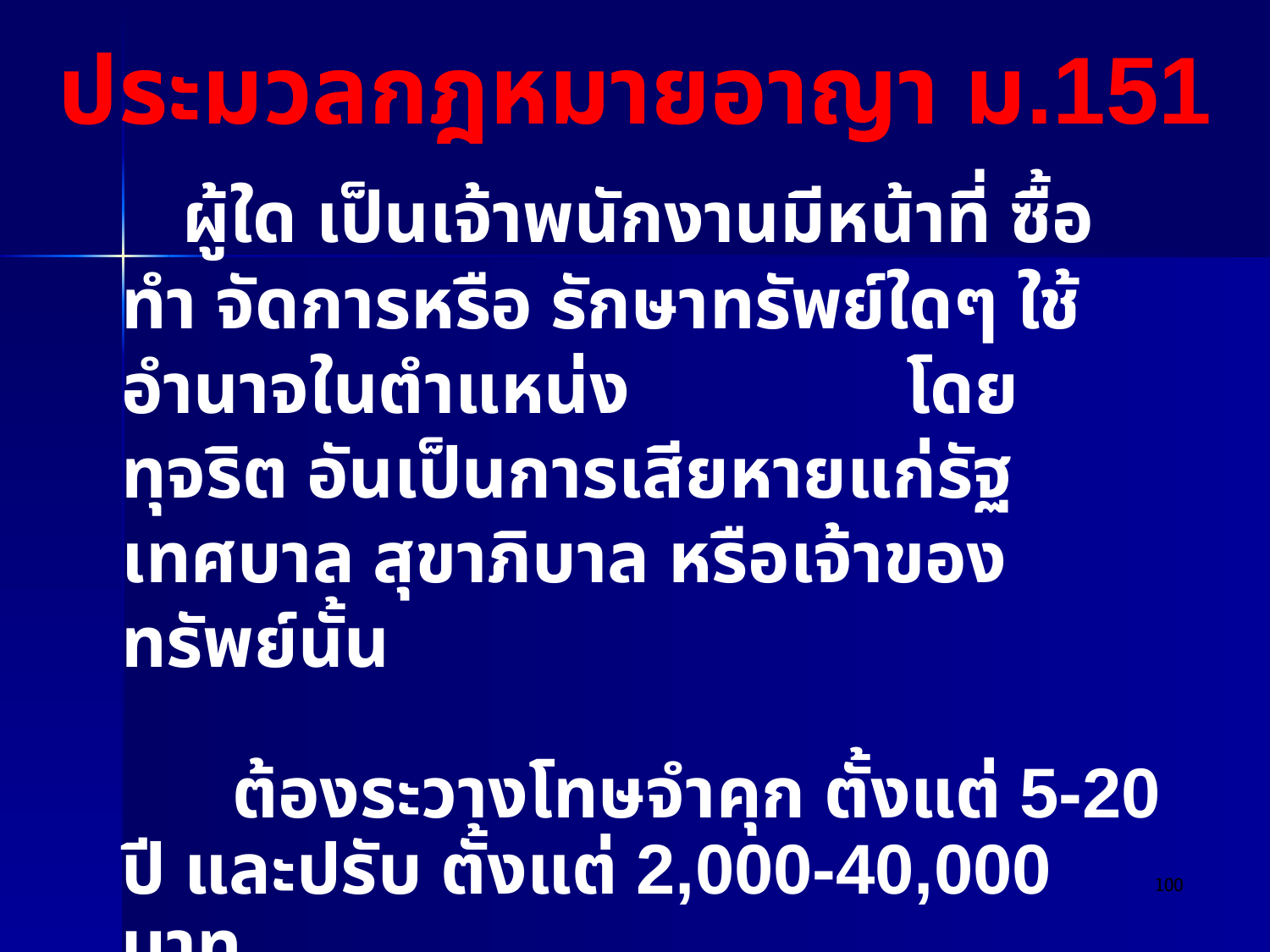

ประมวลกฎหมายอาญา ม.151
   ผู้ใด เป็นเจ้าพนักงานมีหน้าที่ ซื้อ ทำ จัดการหรือ รักษาทรัพย์ใดๆ ใช้อำนาจในตำแหน่ง               โดยทุจริต อันเป็นการเสียหายแก่รัฐ  เทศบาล สุขาภิบาล หรือเจ้าของทรัพย์นั้น

      ต้องระวางโทษจำคุก ตั้งแต่ 5-20 ปี และปรับ ตั้งแต่ 2,000-40,000 บาท

100